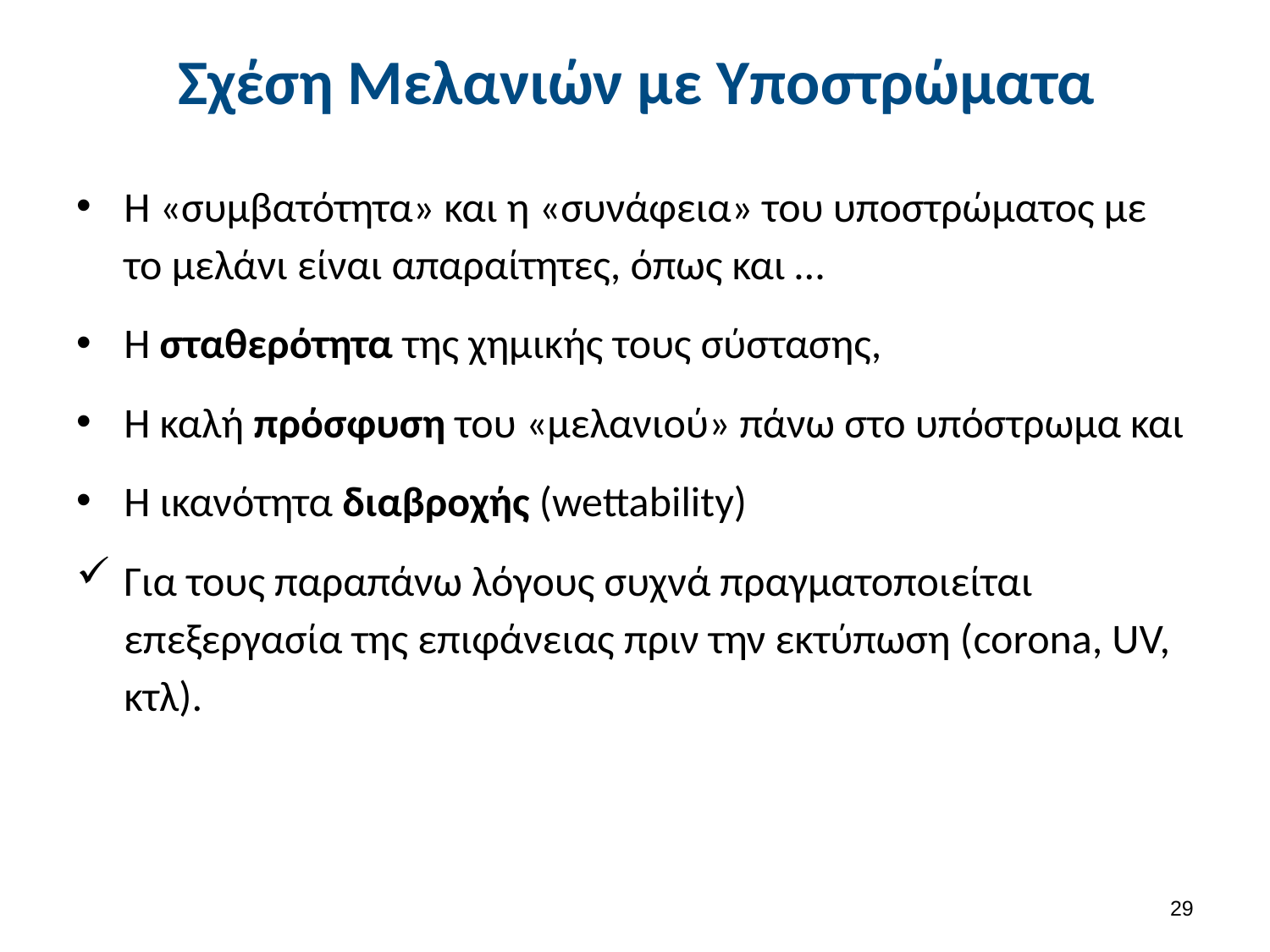

# Σχέση Μελανιών με Υποστρώματα
Η «συμβατότητα» και η «συνάφεια» του υποστρώματος με το μελάνι είναι απαραίτητες, όπως και …
Η σταθερότητα της χημικής τους σύστασης,
Η καλή πρόσφυση του «μελανιού» πάνω στο υπόστρωμα και
Η ικανότητα διαβροχής (wettability)
Για τους παραπάνω λόγους συχνά πραγματοποιείται επεξεργασία της επιφάνειας πριν την εκτύπωση (corona, UV, κτλ).
29